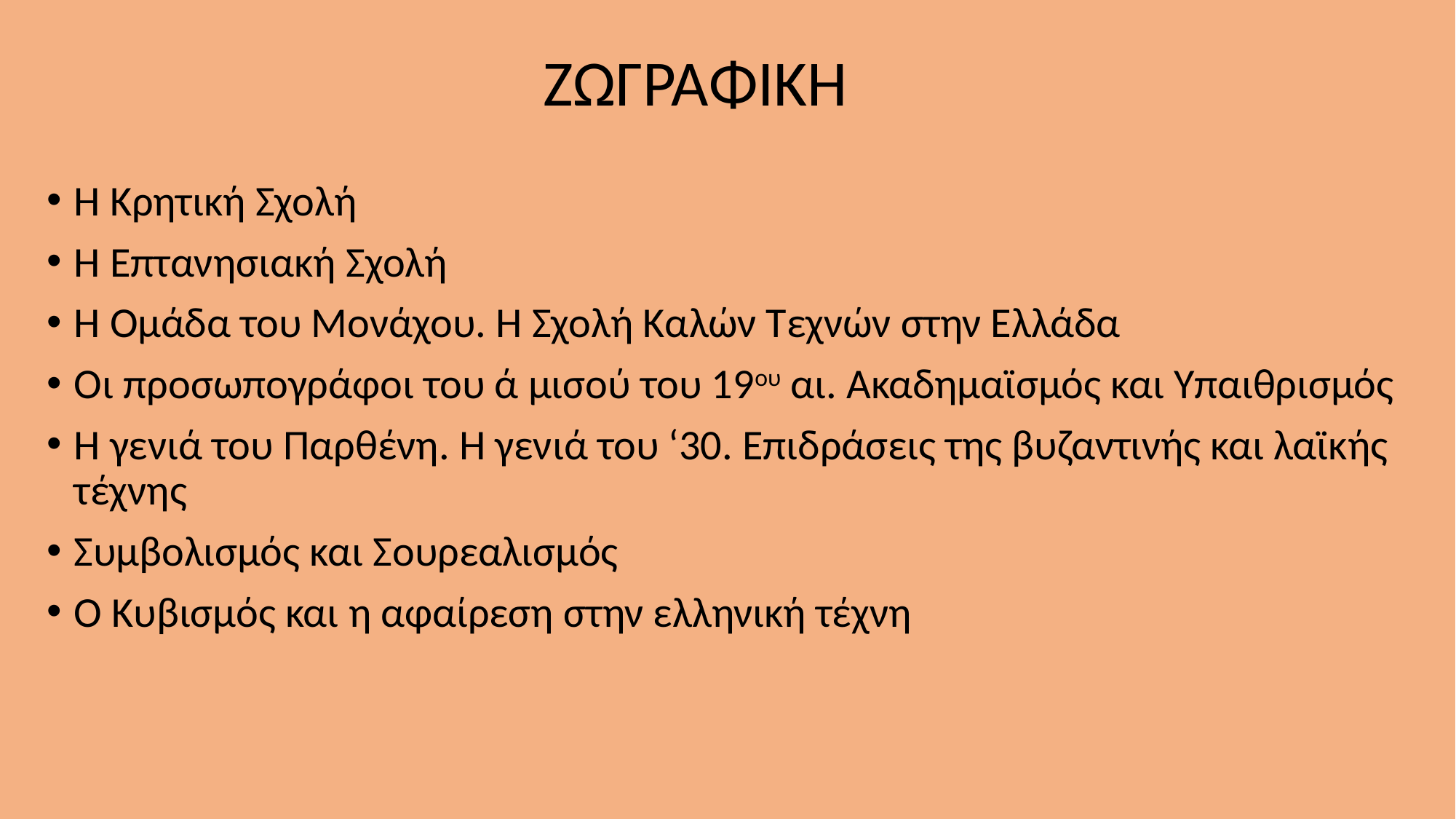

# ΖΩΓΡΑΦΙΚΗ
Η Κρητική Σχολή
Η Επτανησιακή Σχολή
Η Ομάδα του Μονάχου. Η Σχολή Καλών Τεχνών στην Ελλάδα
Οι προσωπογράφοι του ά μισού του 19ου αι. Ακαδημαϊσμός και Υπαιθρισμός
Η γενιά του Παρθένη. Η γενιά του ‘30. Επιδράσεις της βυζαντινής και λαϊκής τέχνης
Συμβολισμός και Σουρεαλισμός
Ο Κυβισμός και η αφαίρεση στην ελληνική τέχνη